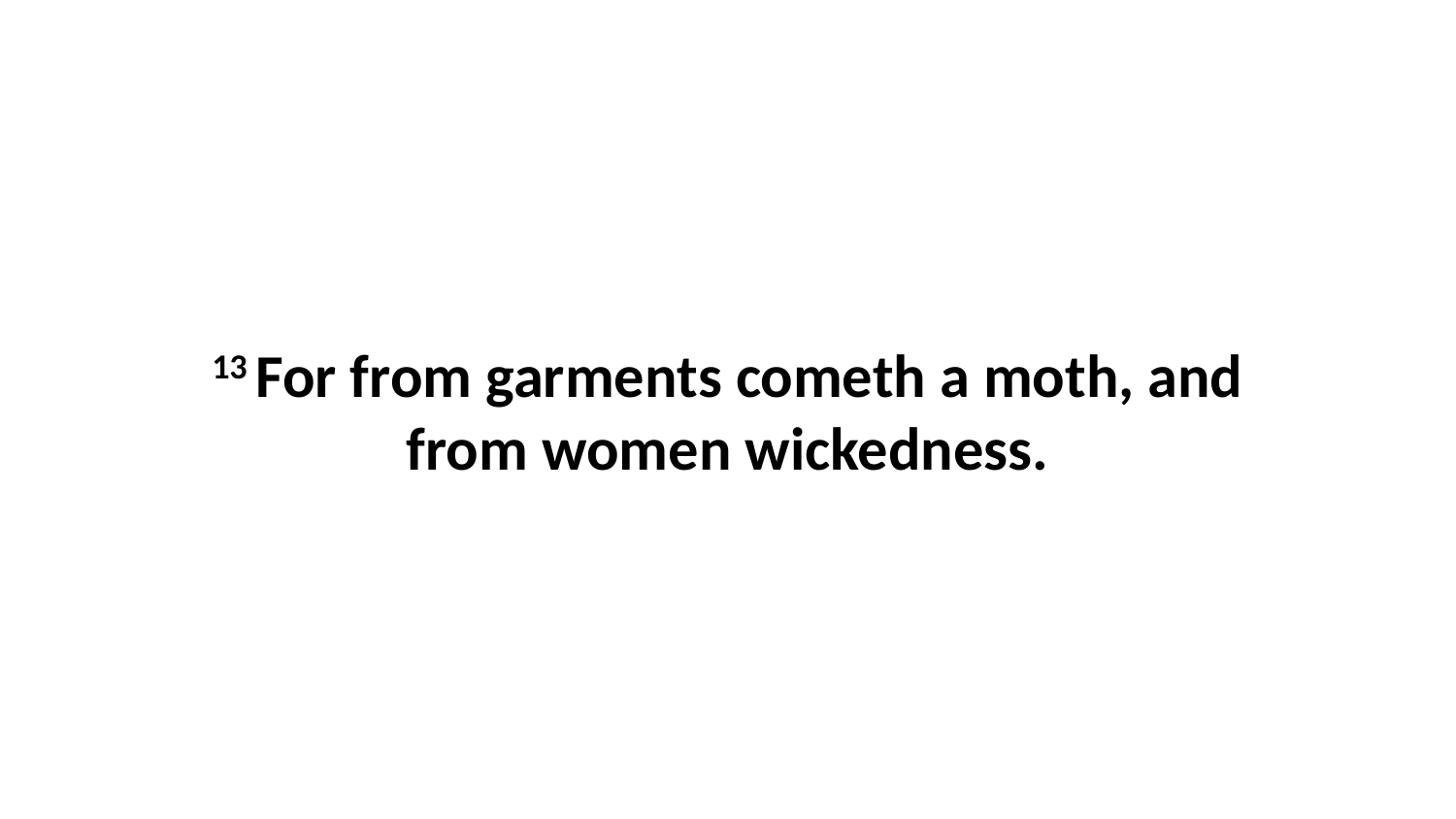

13 For from garments cometh a moth, and from women wickedness.